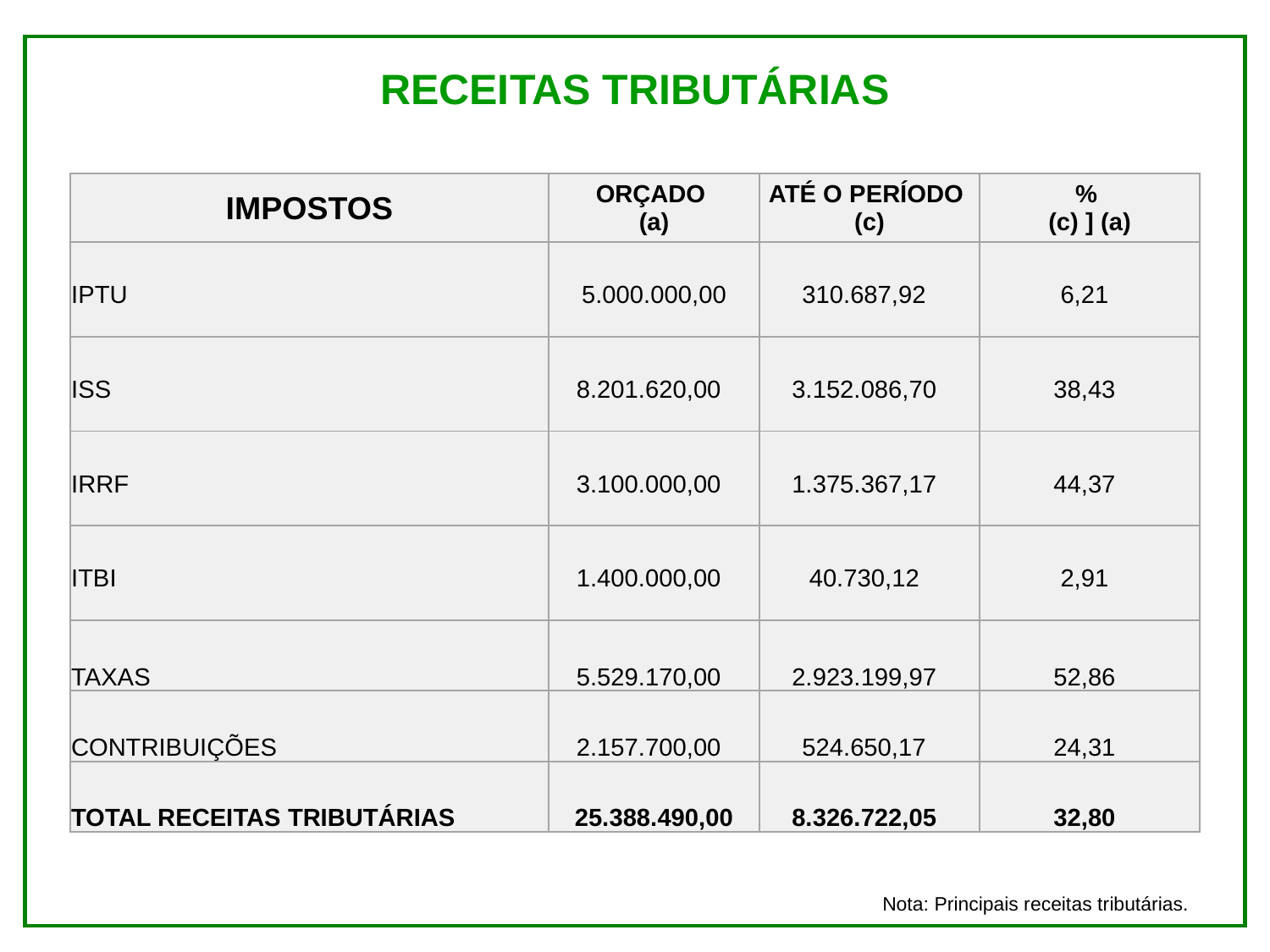

RECEITAS TRIBUTÁRIAS
| IMPOSTOS | ORÇADO (a) | ATÉ O PERÍODO (c) | % (c) ] (a) |
| --- | --- | --- | --- |
| IPTU | 5.000.000,00 | 310.687,92 | 6,21 |
| ISS | 8.201.620,00 | 3.152.086,70 | 38,43 |
| IRRF | 3.100.000,00 | 1.375.367,17 | 44,37 |
| ITBI | 1.400.000,00 | 40.730,12 | 2,91 |
| TAXAS | 5.529.170,00 | 2.923.199,97 | 52,86 |
| CONTRIBUIÇÕES | 2.157.700,00 | 524.650,17 | 24,31 |
| TOTAL RECEITAS TRIBUTÁRIAS | 25.388.490,00 | 8.326.722,05 | 32,80 |
Nota: Principais receitas tributárias.